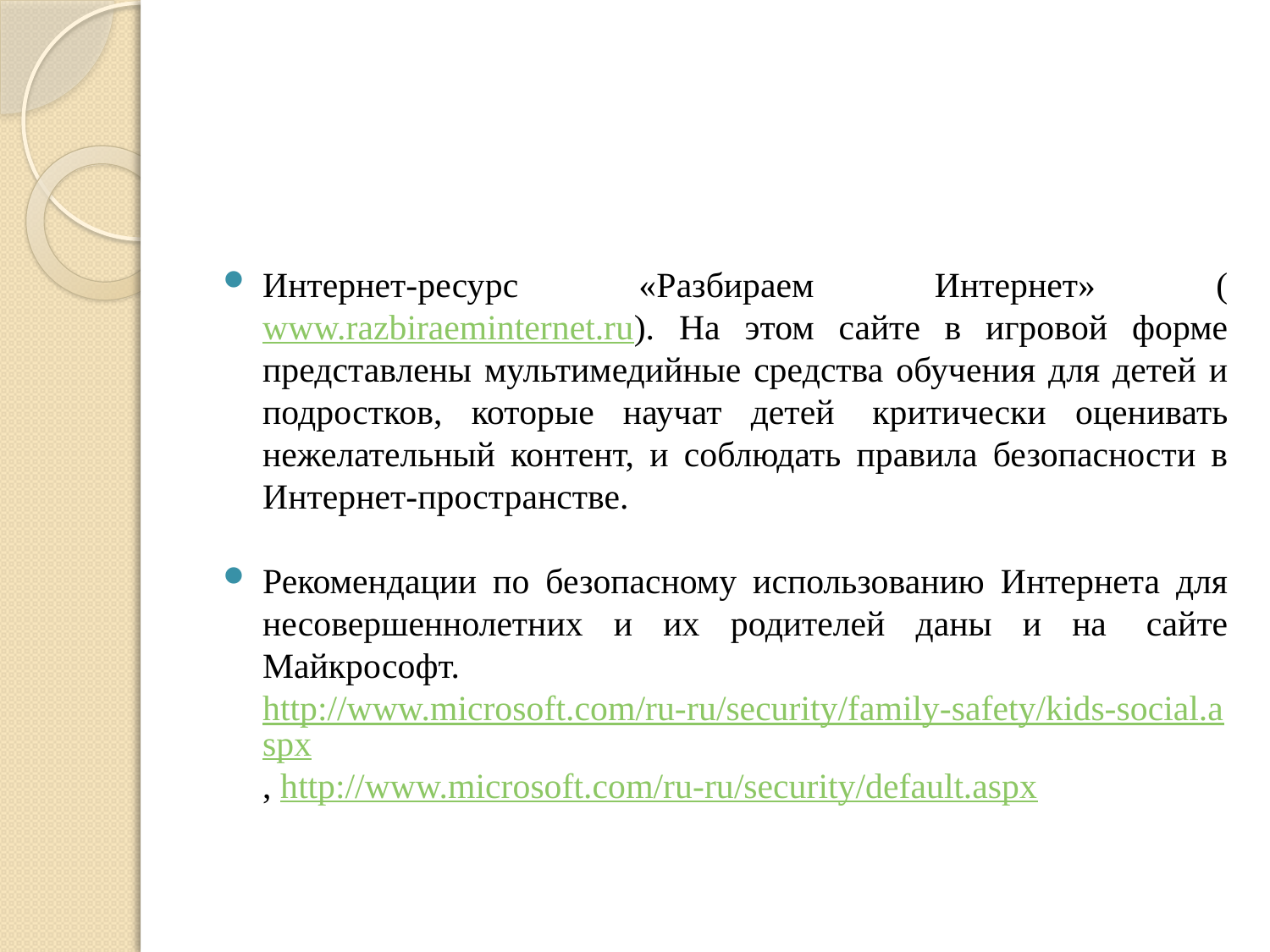

Интернет-ресурс «Разбираем Интернет» (www.razbiraeminternet.ru). На этом сайте в игровой форме представлены мультимедийные средства обучения для детей и подростков, которые научат детей  критически оценивать нежелательный контент, и соблюдать правила безопасности в Интернет-пространстве.

Рекомендации по безопасному использованию Интернета для несовершеннолетних и их родителей даны и на  сайте Майкрософт. http://www.microsoft.com/ru-ru/security/family-safety/kids-social.aspx, http://www.microsoft.com/ru-ru/security/default.aspx